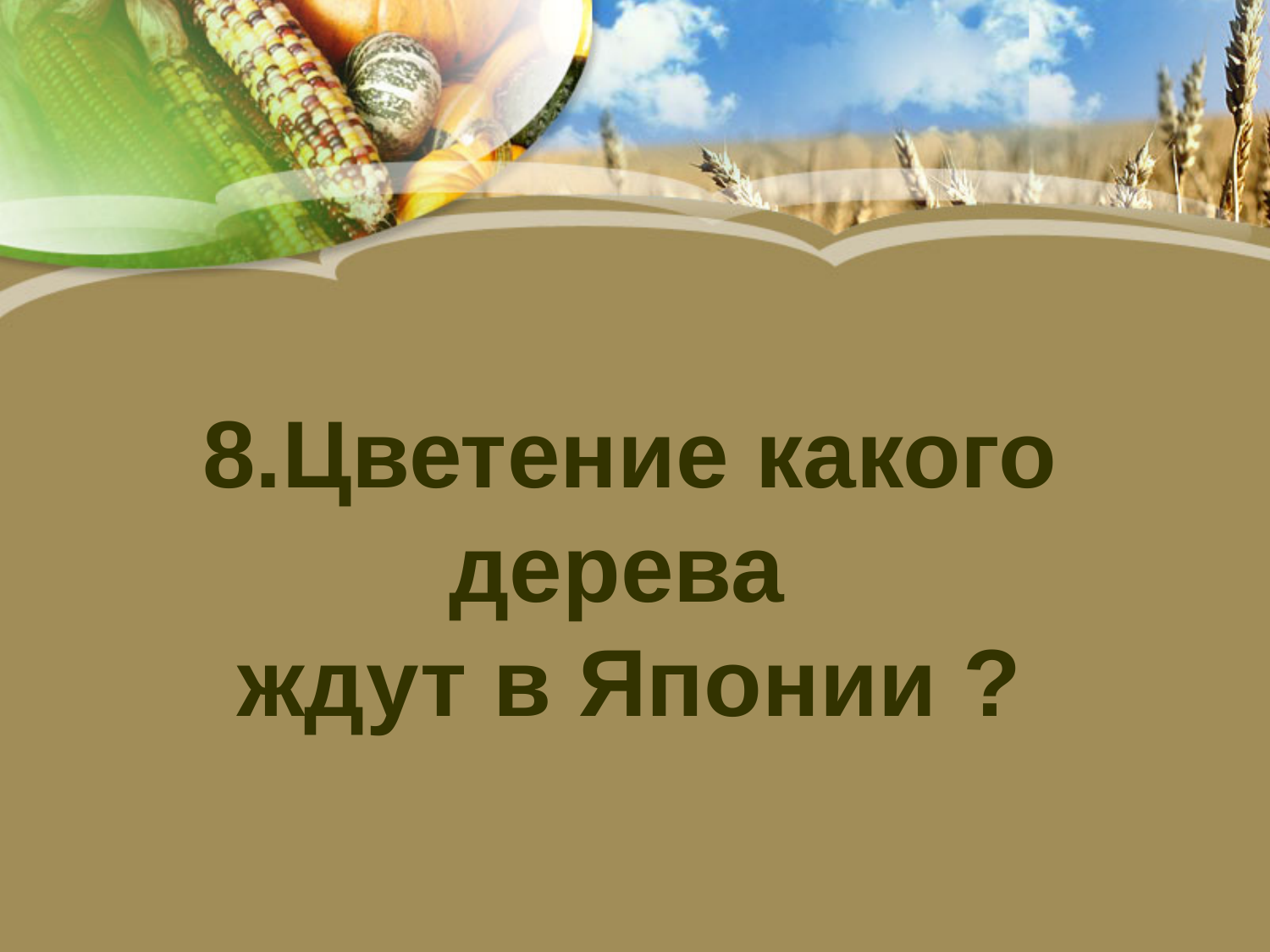

8.Цветение какого дерева
ждут в Японии ?